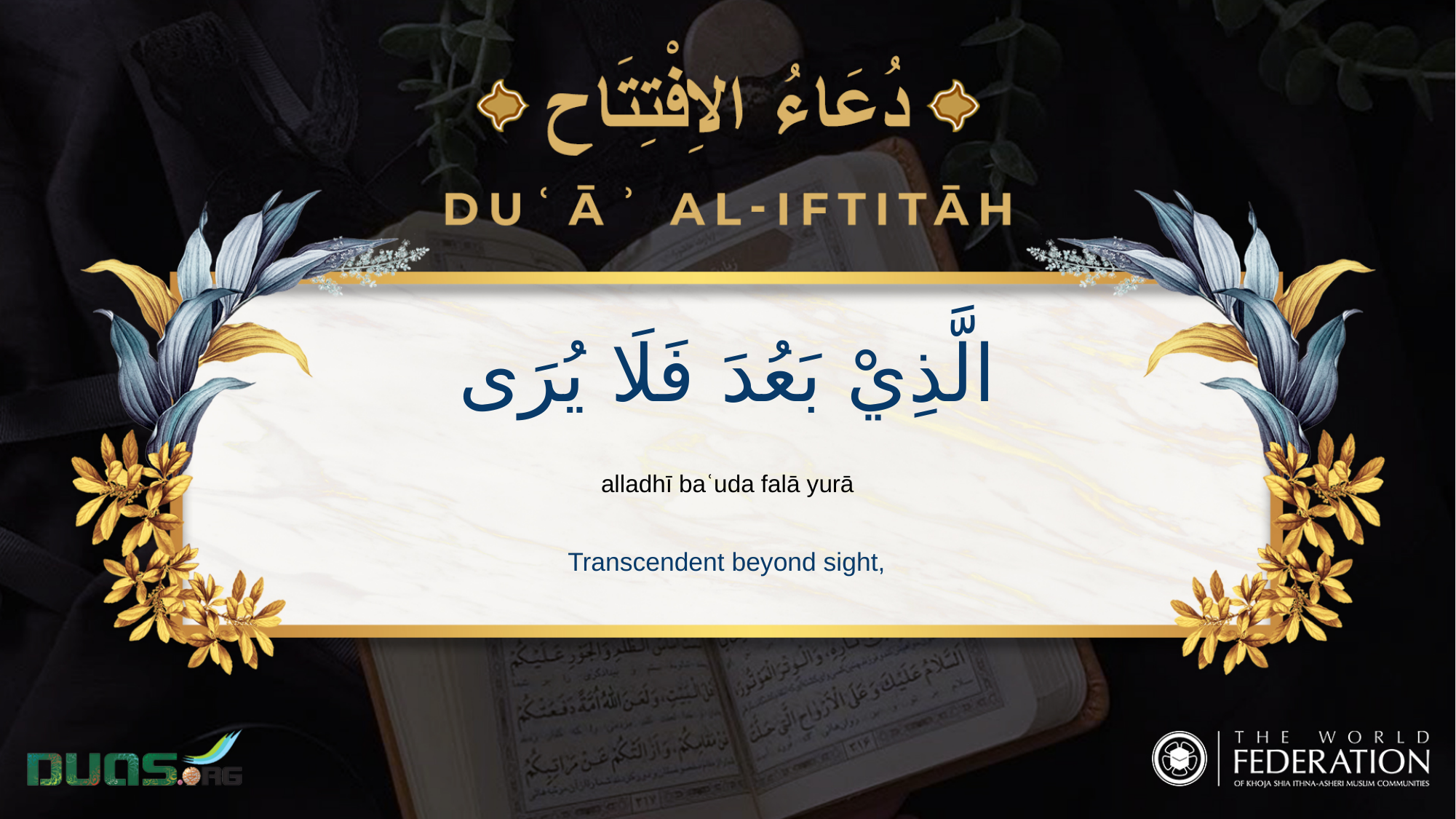

الَّذِيْ بَعُدَ فَلَا يُرَى
alladhī baʿuda falā yurā
Transcendent beyond sight,